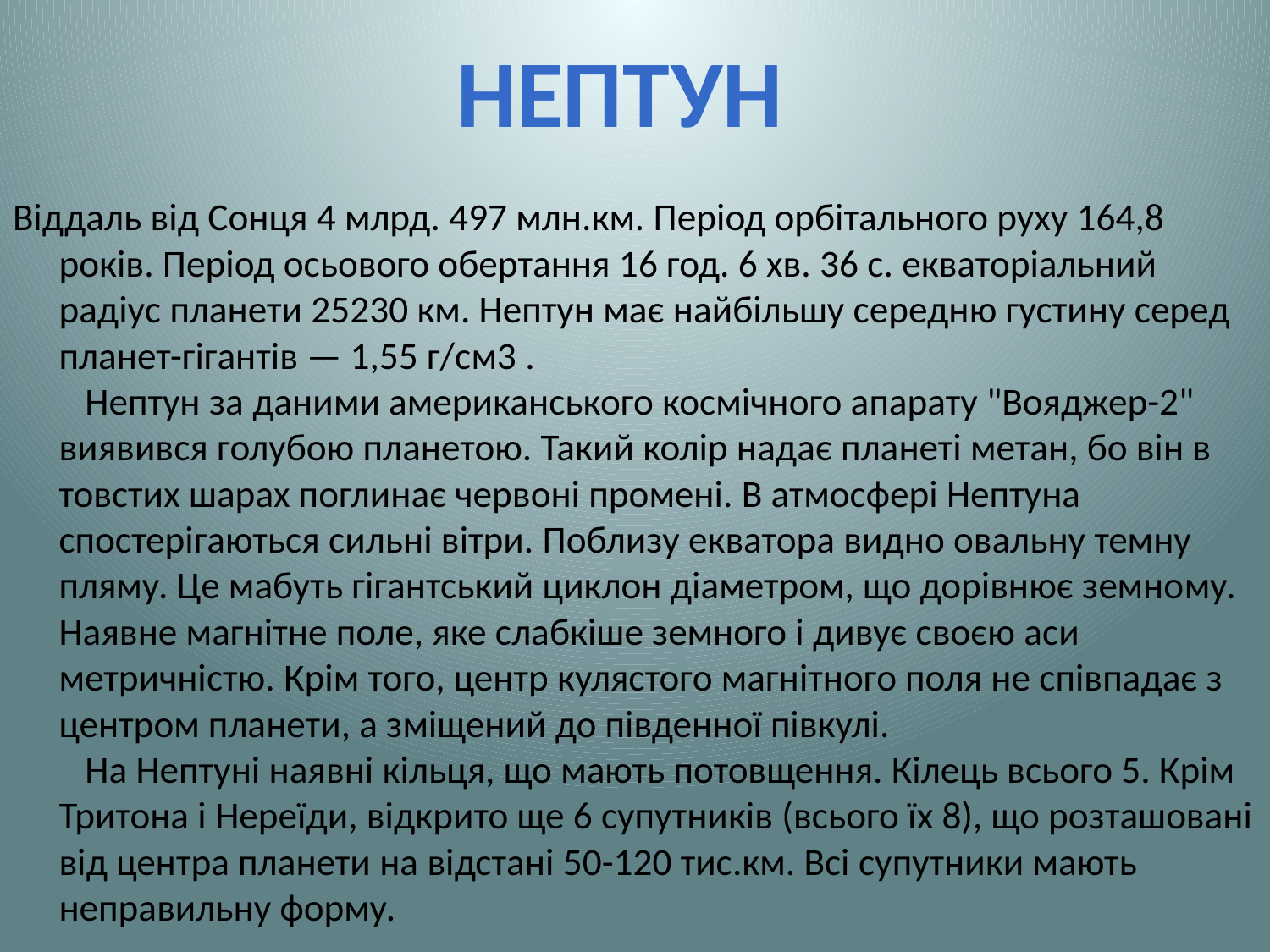

НЕПТУН
Віддаль від Сонця 4 млрд. 497 млн.км. Період орбітального руху 164,8 років. Період осьового обертання 16 год. 6 хв. 36 с. екваторіальний радіус планети 25230 км. Нептун має найбільшу середню густину серед планет-гігантів — 1,55 г/см3 .
   Нептун за даними американського космічного апарату "Вояджер-2" виявився голубою планетою. Такий колір надає планеті метан, бо він в товстих шарах поглинає червоні промені. В атмосфері Нептуна спостерігаються сильні вітри. Поблизу екватора видно овальну темну пляму. Це мабуть гігантський циклон діаметром, що дорівнює земно­му. Наявне магнітне поле, яке слабкіше земного і дивує своєю аси­метричністю. Крім того, центр кулястого магнітного поля не співпадає з центром планети, а зміщений до південної півкулі.
   На Нептуні наявні кільця, що мають потовщення. Кілець всього 5. Крім Тритона і Нереїди, відкрито ще 6 супутників (всього їх 8), що розташовані від центра планети на відстані 50-120 тис.км. Всі супутники мають неправильну форму.